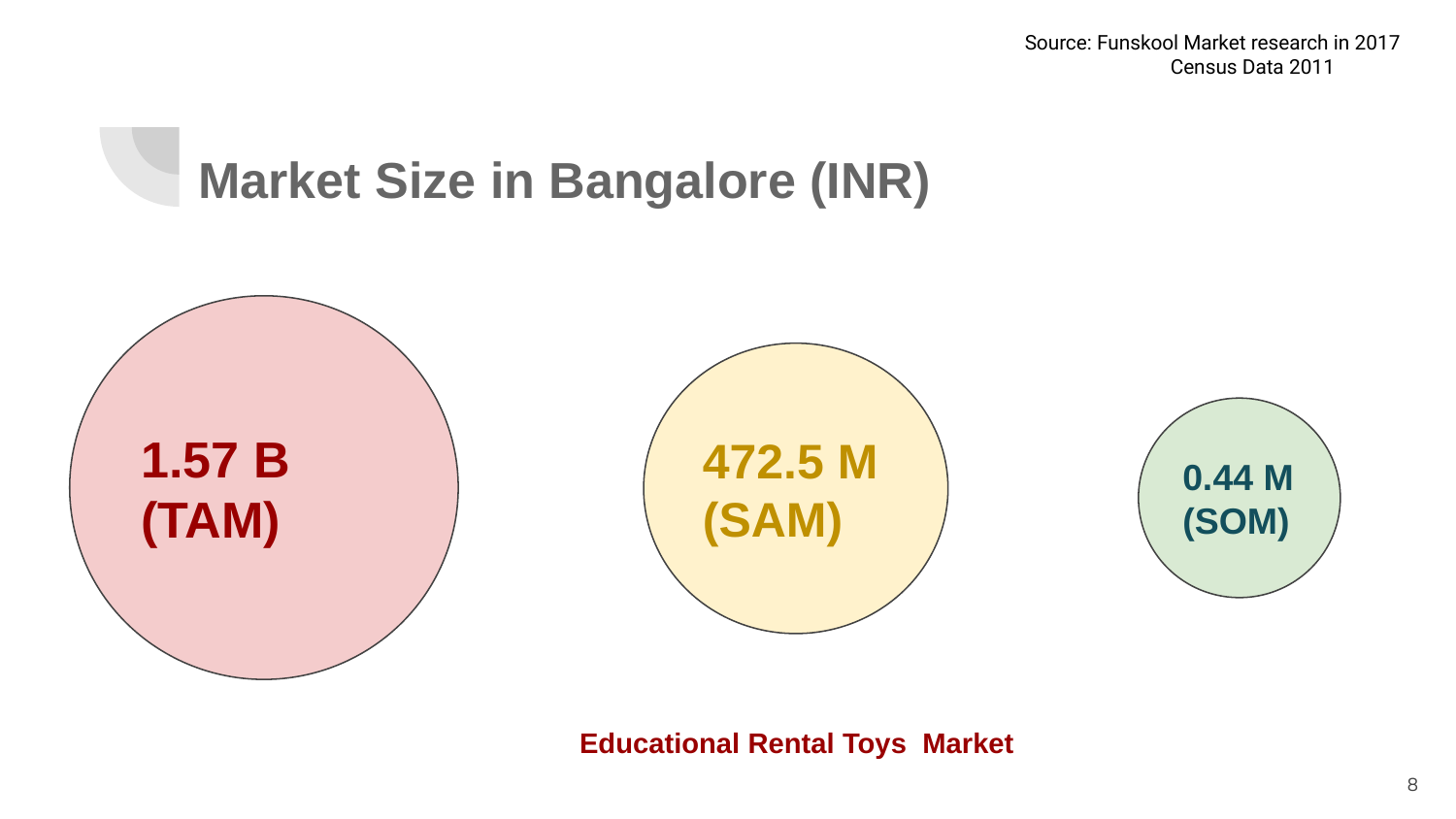

Source: Funskool Market research in 2017
	Census Data 2011
# Market Size in Bangalore (INR)
1.57 B
(TAM)
472.5 M
(SAM)
0.44 M
(SOM)

Educational Rental Toys  Market

8